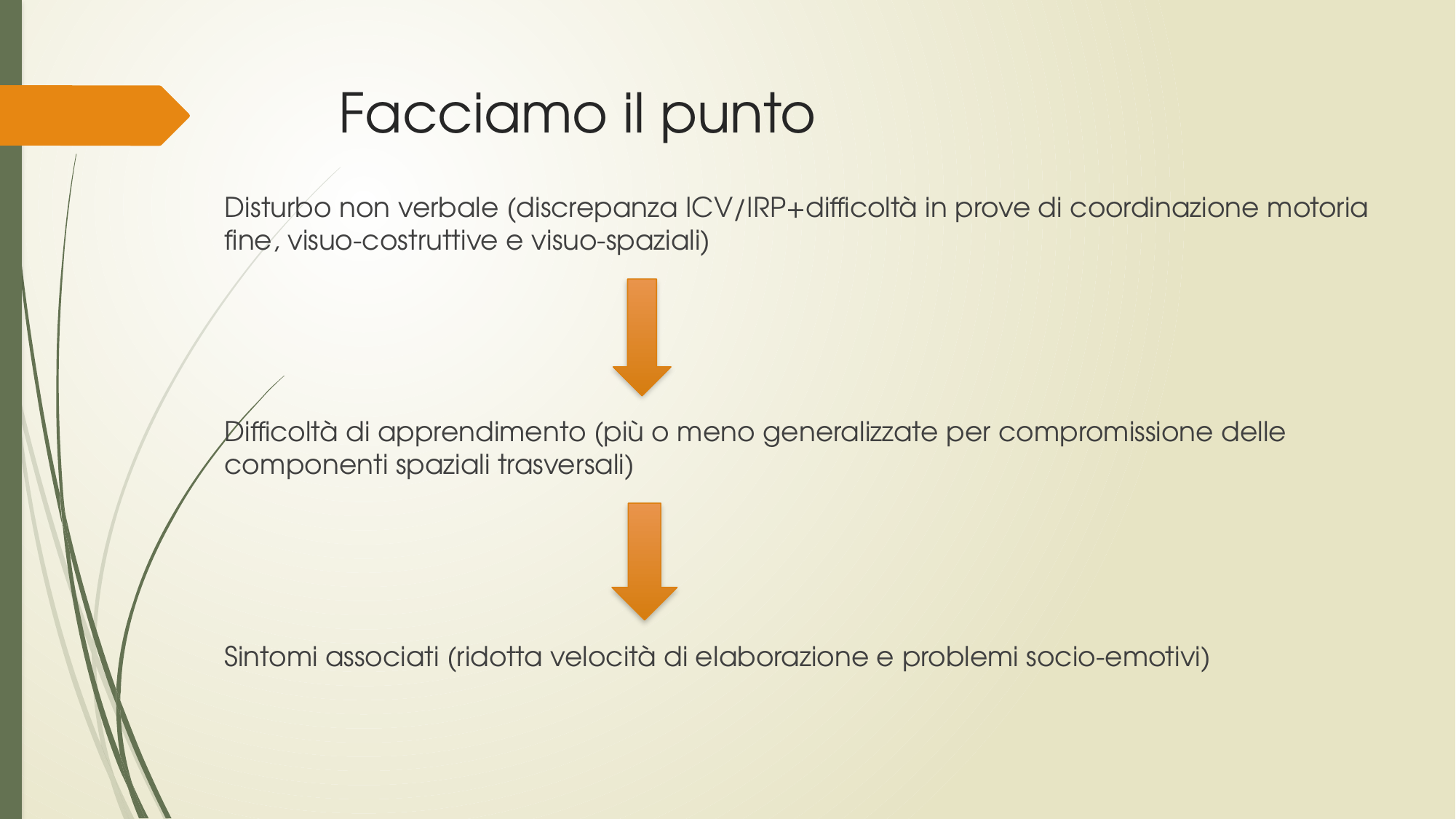

Facciamo il punto
Disturbo non verbale (discrepanza ICV/IRP+difficoltà in prove di coordinazione motoria fine, visuo-costruttive e visuo-spaziali)

Difficoltà di apprendimento (più o meno generalizzate per compromissione delle componenti spaziali trasversali)

Sintomi associati (ridotta velocità di elaborazione e problemi socio-emotivi)